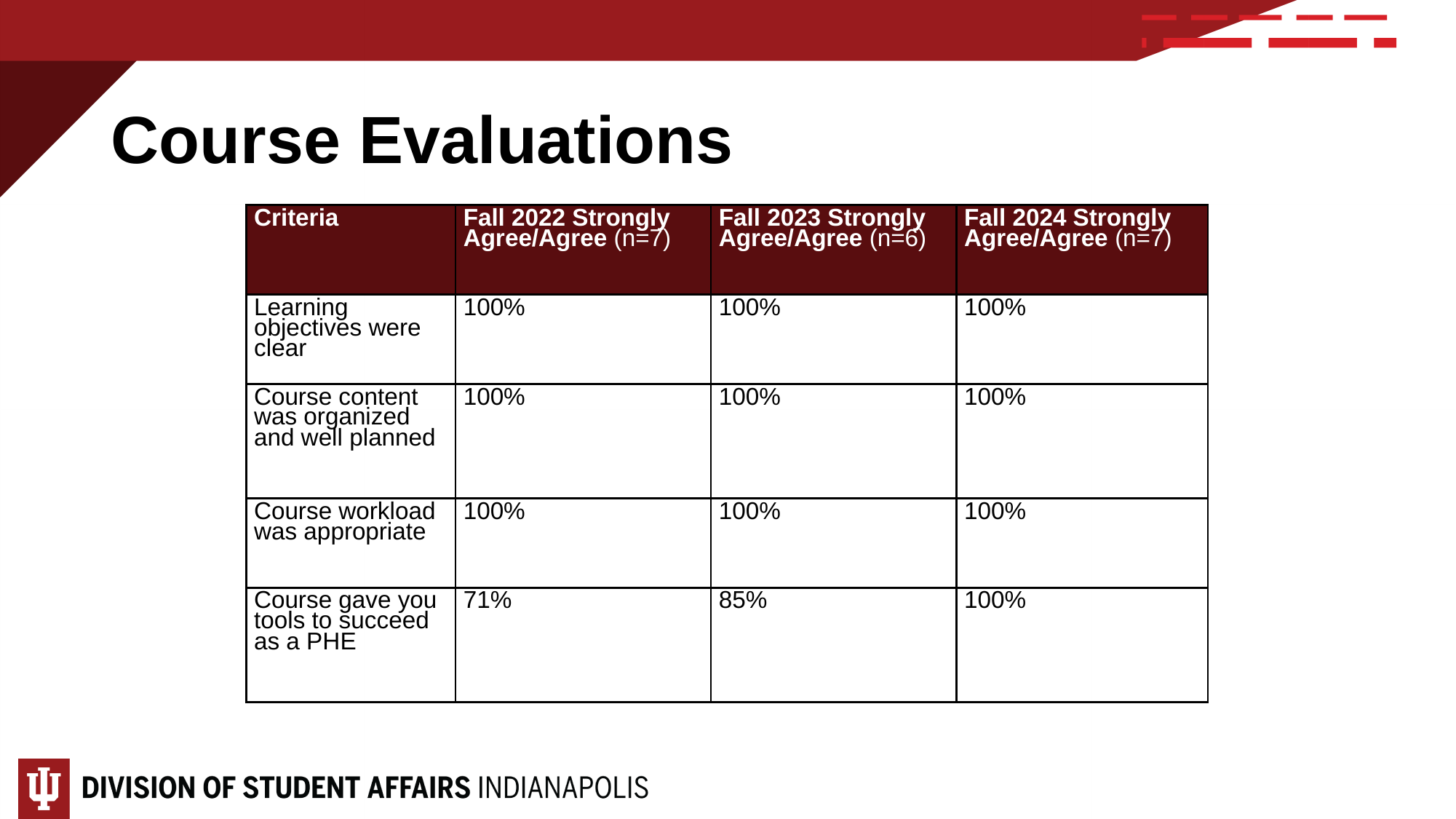

# Course Evaluations
| Criteria | Fall 2022 Strongly Agree/Agree (n=7) | Fall 2023 Strongly Agree/Agree (n=6) | Fall 2024 Strongly Agree/Agree (n=7) |
| --- | --- | --- | --- |
| Learning objectives were clear | 100% | 100% | 100% |
| Course content was organized and well planned | 100% | 100% | 100% |
| Course workload was appropriate | 100% | 100% | 100% |
| Course gave you tools to succeed as a PHE | 71% | 85% | 100% |